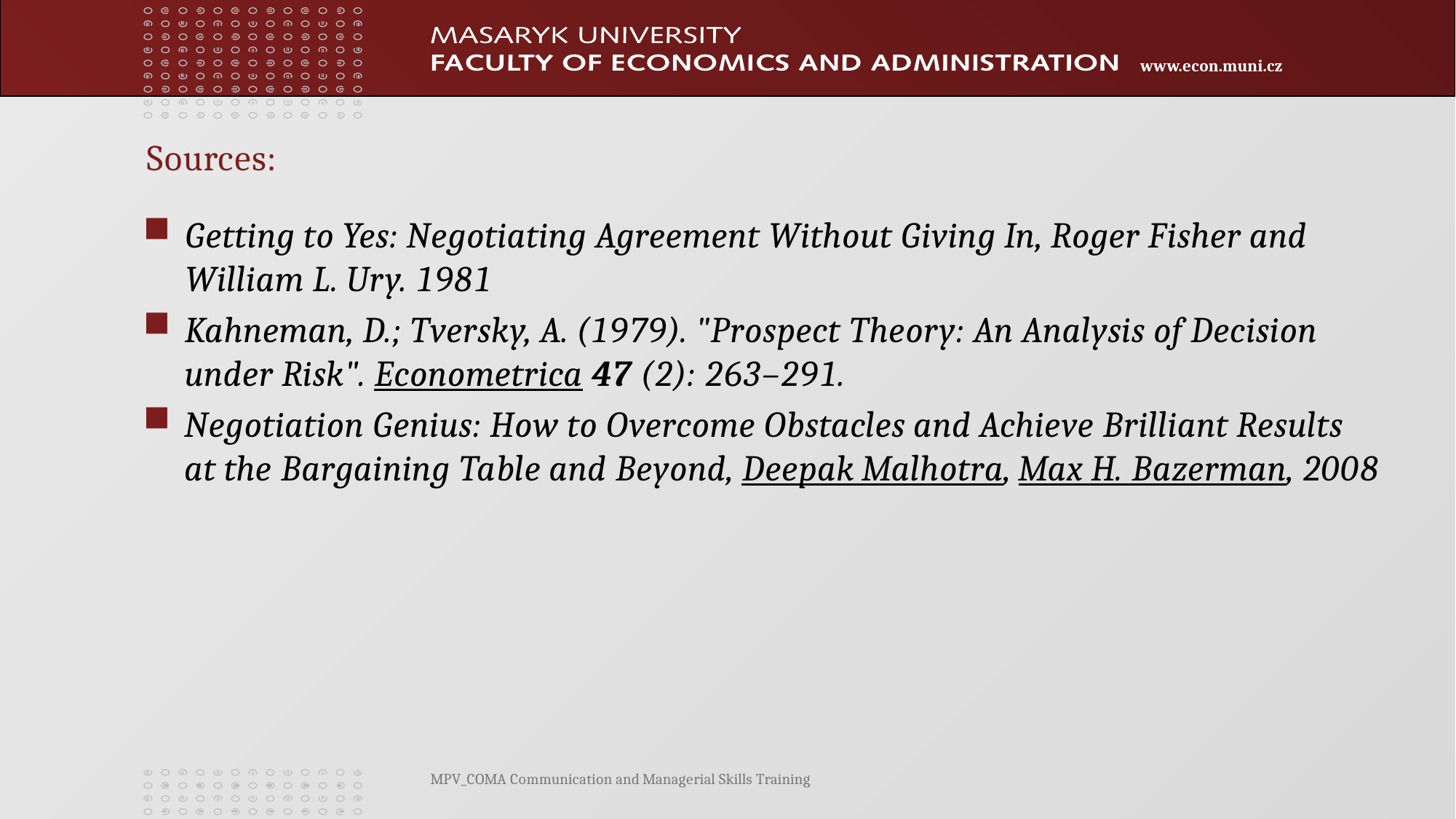

# Sources:
Getting to Yes: Negotiating Agreement Without Giving In, Roger Fisher and William L. Ury. 1981
Kahneman, D.; Tversky, A. (1979). "Prospect Theory: An Analysis of Decision under Risk". Econometrica 47 (2): 263–291.
Negotiation Genius: How to Overcome Obstacles and Achieve Brilliant Results at the Bargaining Table and Beyond, Deepak Malhotra, Max H. Bazerman, 2008

MPV_COMA Communication and Managerial Skills Training